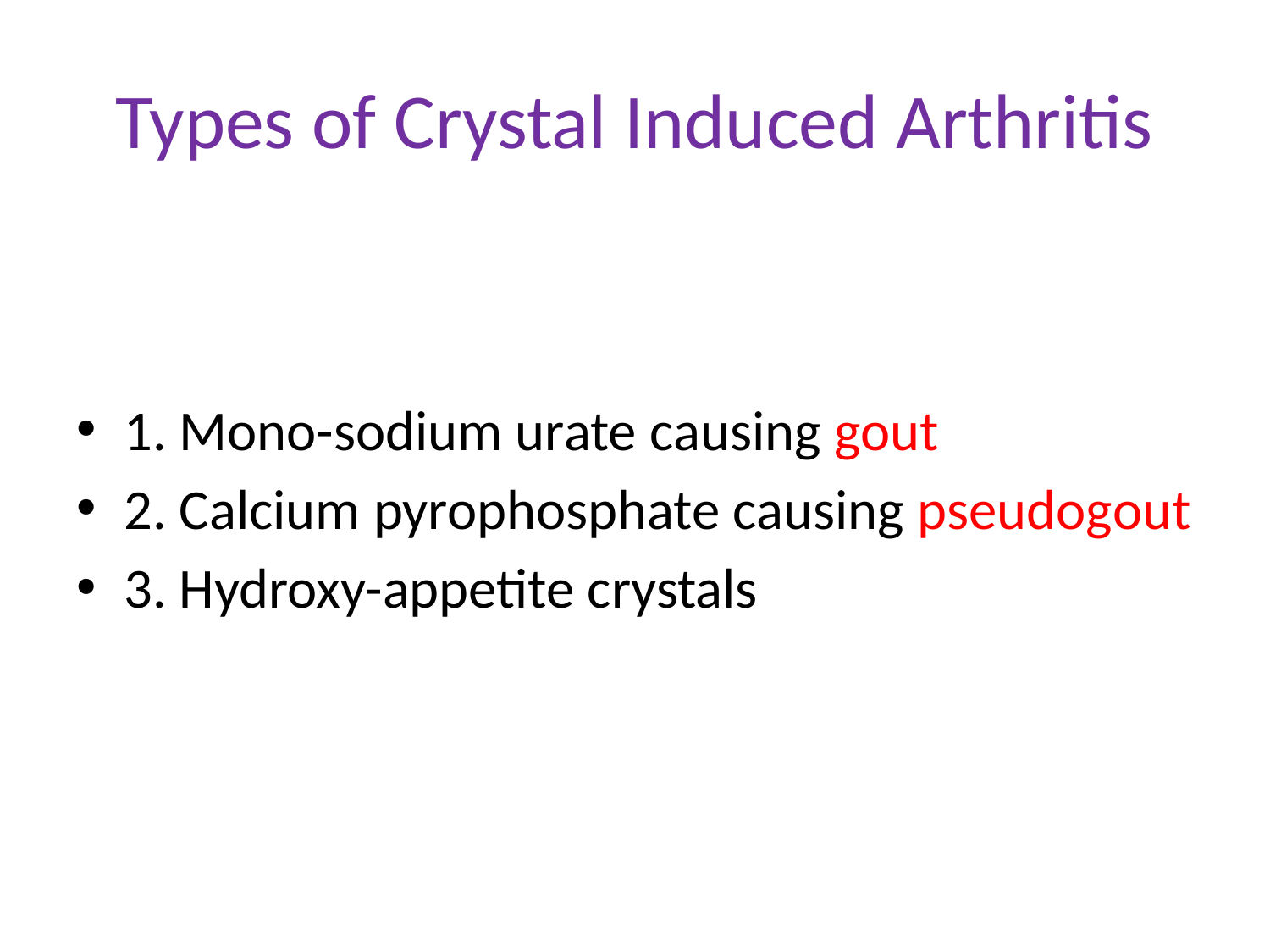

# Types of Crystal Induced Arthritis
1. Mono-sodium urate causing gout
2. Calcium pyrophosphate causing pseudogout
3. Hydroxy-appetite crystals